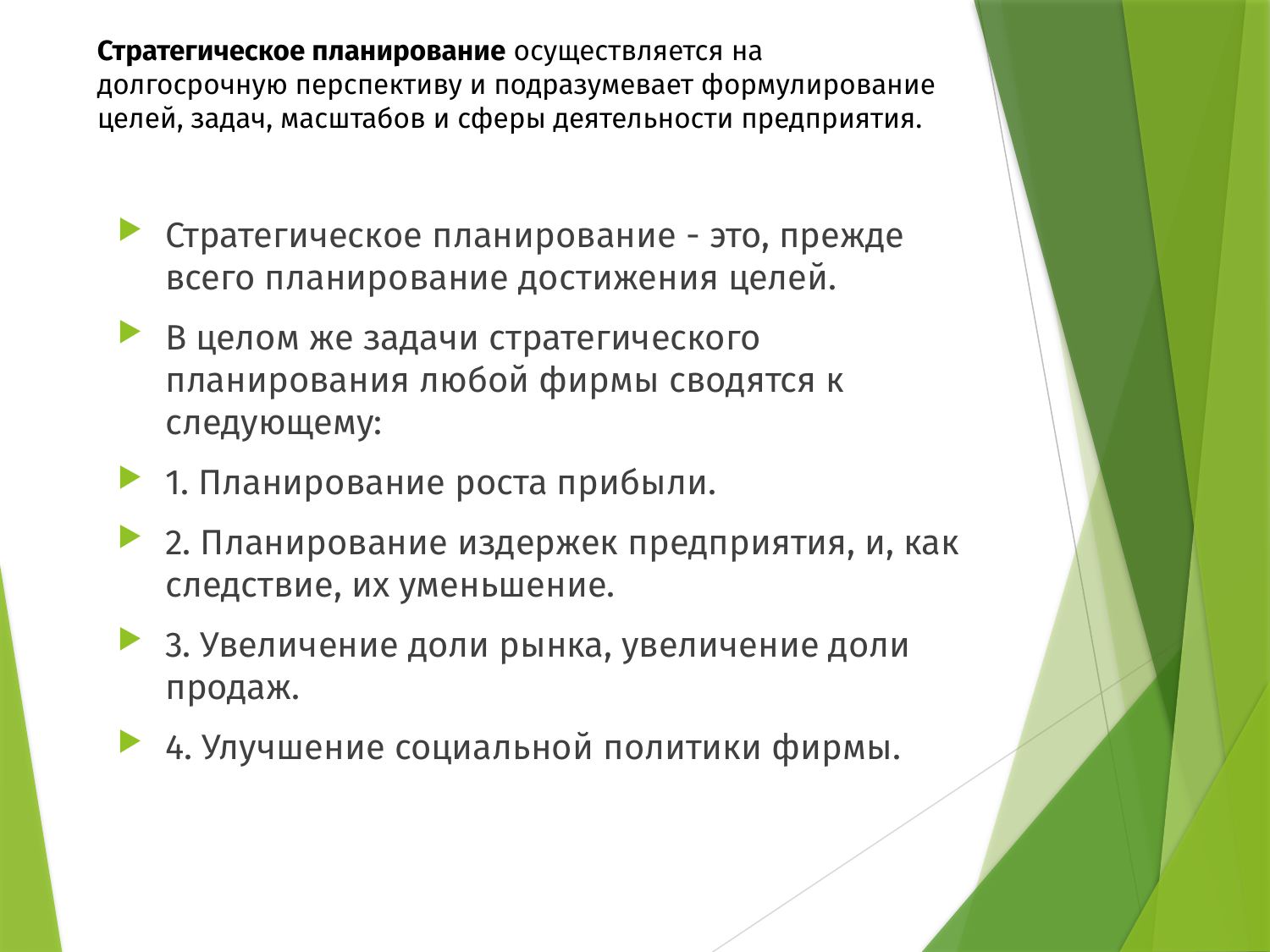

# Стратегическое планирование осуществляется на долгосрочную перспективу и подразумевает формулирование целей, задач, масштабов и сферы деятельности предприятия.
Стратегическое планирование - это, прежде всего планирование достижения целей.
В целом же задачи стратегического планирования любой фирмы сводятся к следующему:
1. Планирование роста прибыли.
2. Планирование издержек предприятия, и, как следствие, их уменьшение.
3. Увеличение доли рынка, увеличение доли продаж.
4. Улучшение социальной политики фирмы.